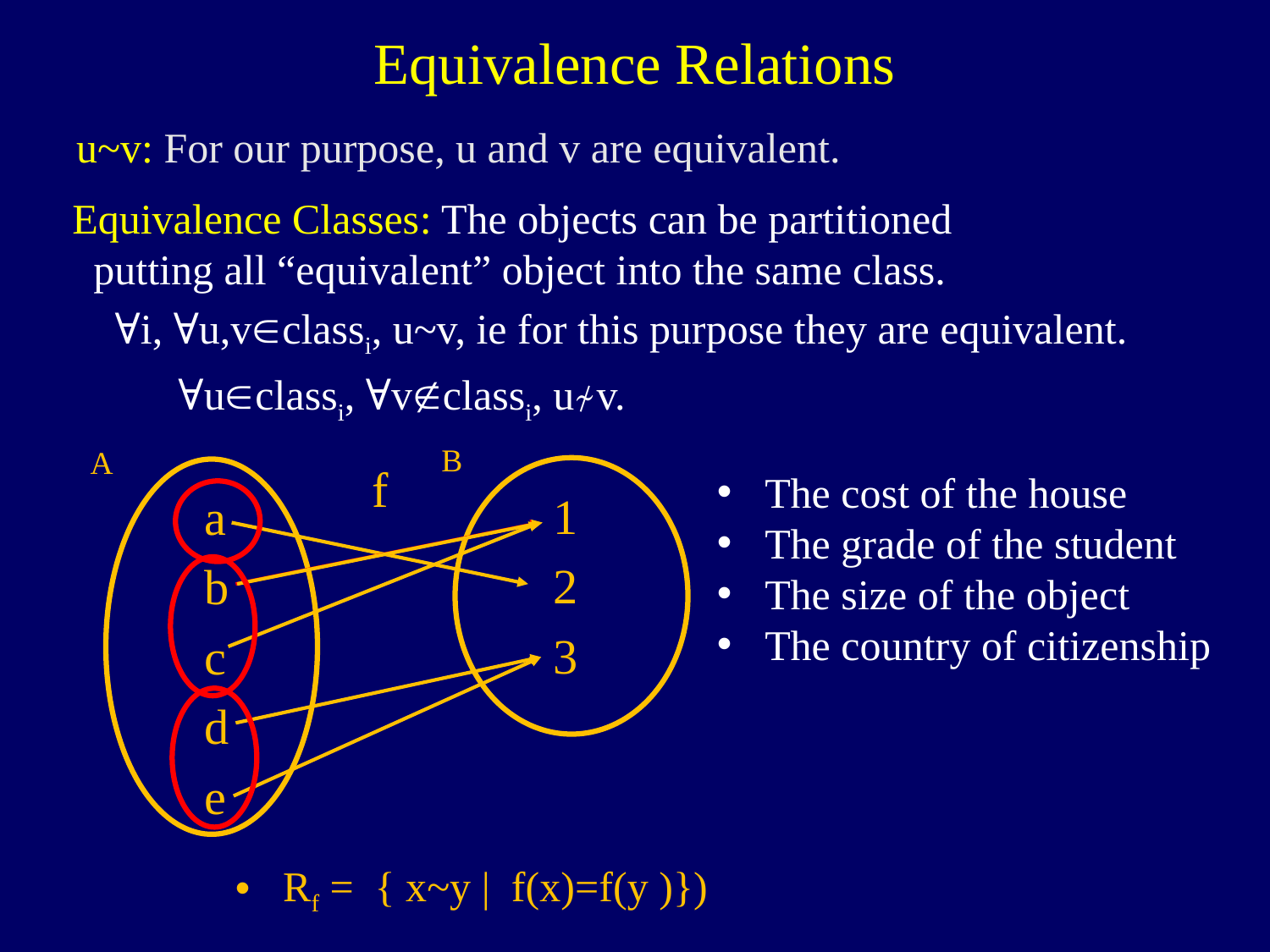

Equivalence Relations

u~v: For our purpose, u and v are equivalent.

Equivalence Classes: The objects can be partitioned
  putting all “equivalent” object into the same class.
    ∀i, ∀u,v∈classi, u~v, ie for this purpose they are equivalent.
          ∀u∈classi, ∀v∉classi, u≁v.
B
A

1
2
3
a
b
c
d
e
f
The cost of the house
The grade of the student
The size of the object
The country of citizenship

Rf =  { x~y |  f(x)=f(y )})